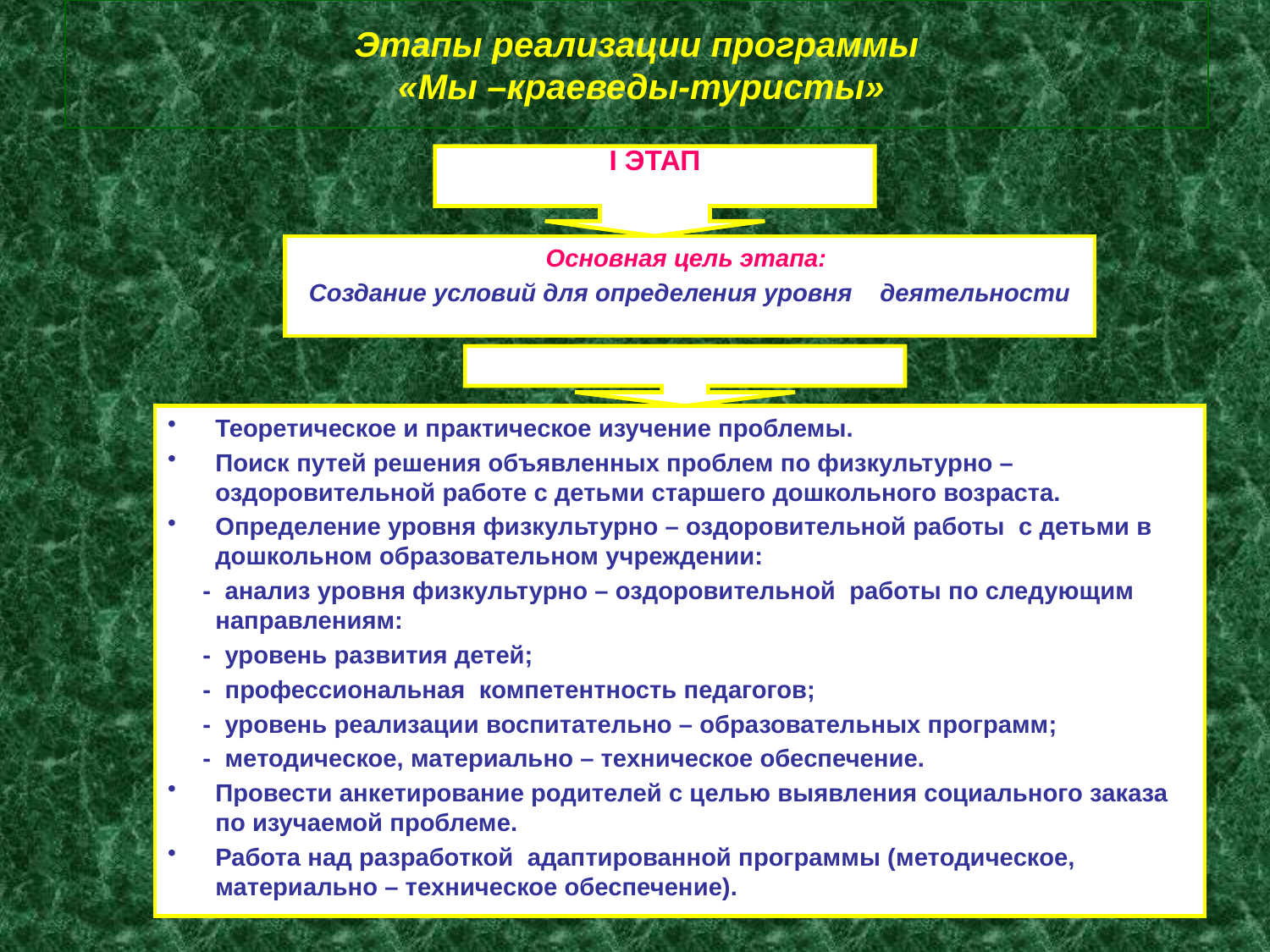

# Этапы реализации программы «Мы –краеведы-туристы»
I ЭТАП

Основная цель этапа:
Создание условий для определения уровня    деятельности

Теоретическое и практическое изучение проблемы.
Поиск путей решения объявленных проблем по физкультурно – оздоровительной работе с детьми старшего дошкольного возраста.
Определение уровня физкультурно – оздоровительной работы  с детьми в дошкольном образовательном учреждении:
     -  анализ уровня физкультурно – оздоровительной  работы по следующим направлениям:
     -  уровень развития детей;
     -  профессиональная  компетентность педагогов;
     -  уровень реализации воспитательно – образовательных программ;
     -  методическое, материально – техническое обеспечение.
Провести анкетирование родителей с целью выявления социального заказа по изучаемой проблеме.
Работа над разработкой  адаптированной программы (методическое,    материально – техническое обеспечение).